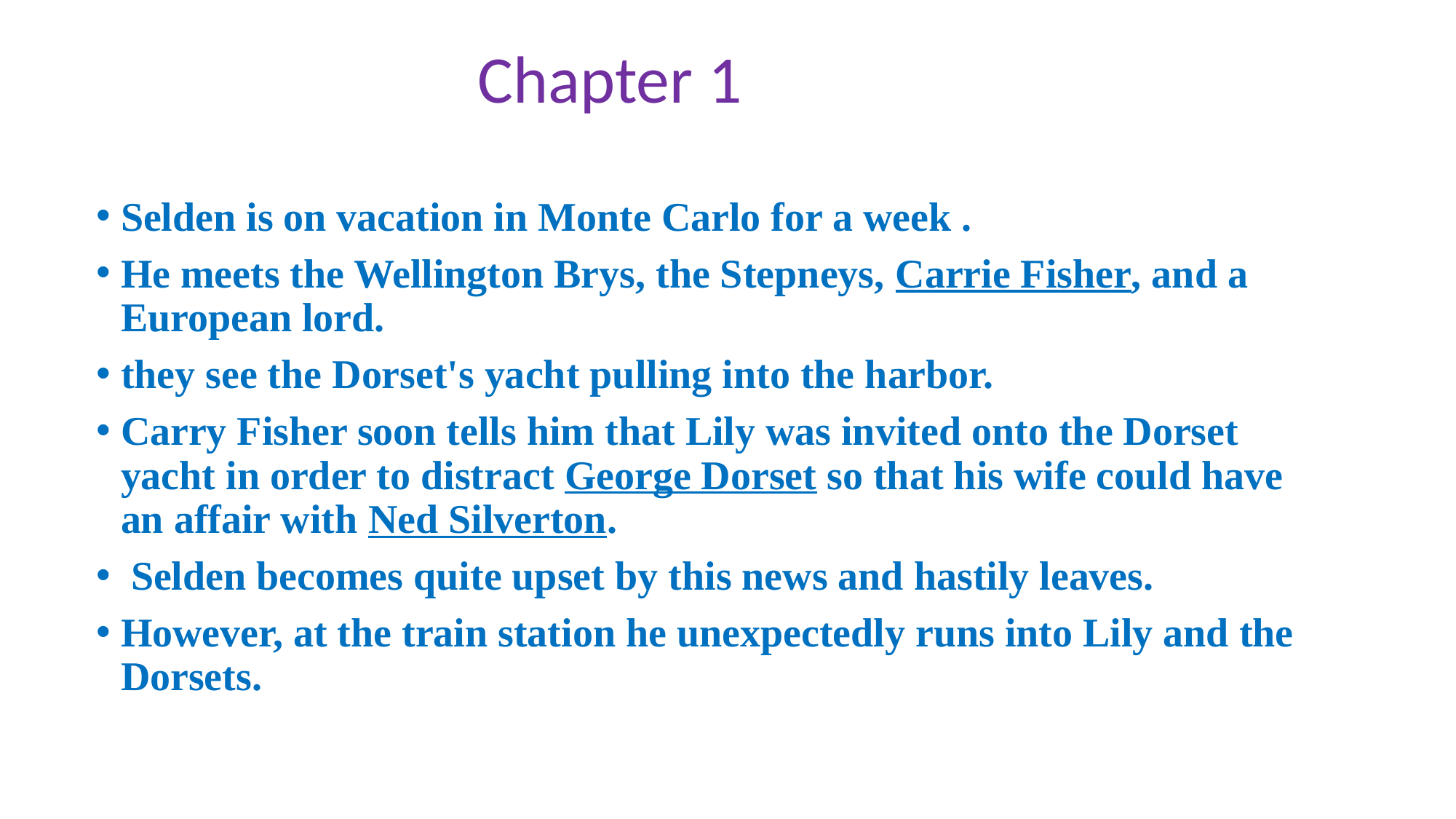

# Chapter 1
Selden is on vacation in Monte Carlo for a week .
He meets the Wellington Brys, the Stepneys, Carrie Fisher, and a European lord.
they see the Dorset's yacht pulling into the harbor.
Carry Fisher soon tells him that Lily was invited onto the Dorset yacht in order to distract George Dorset so that his wife could have an affair with Ned Silverton.
 Selden becomes quite upset by this news and hastily leaves.
However, at the train station he unexpectedly runs into Lily and the Dorsets.